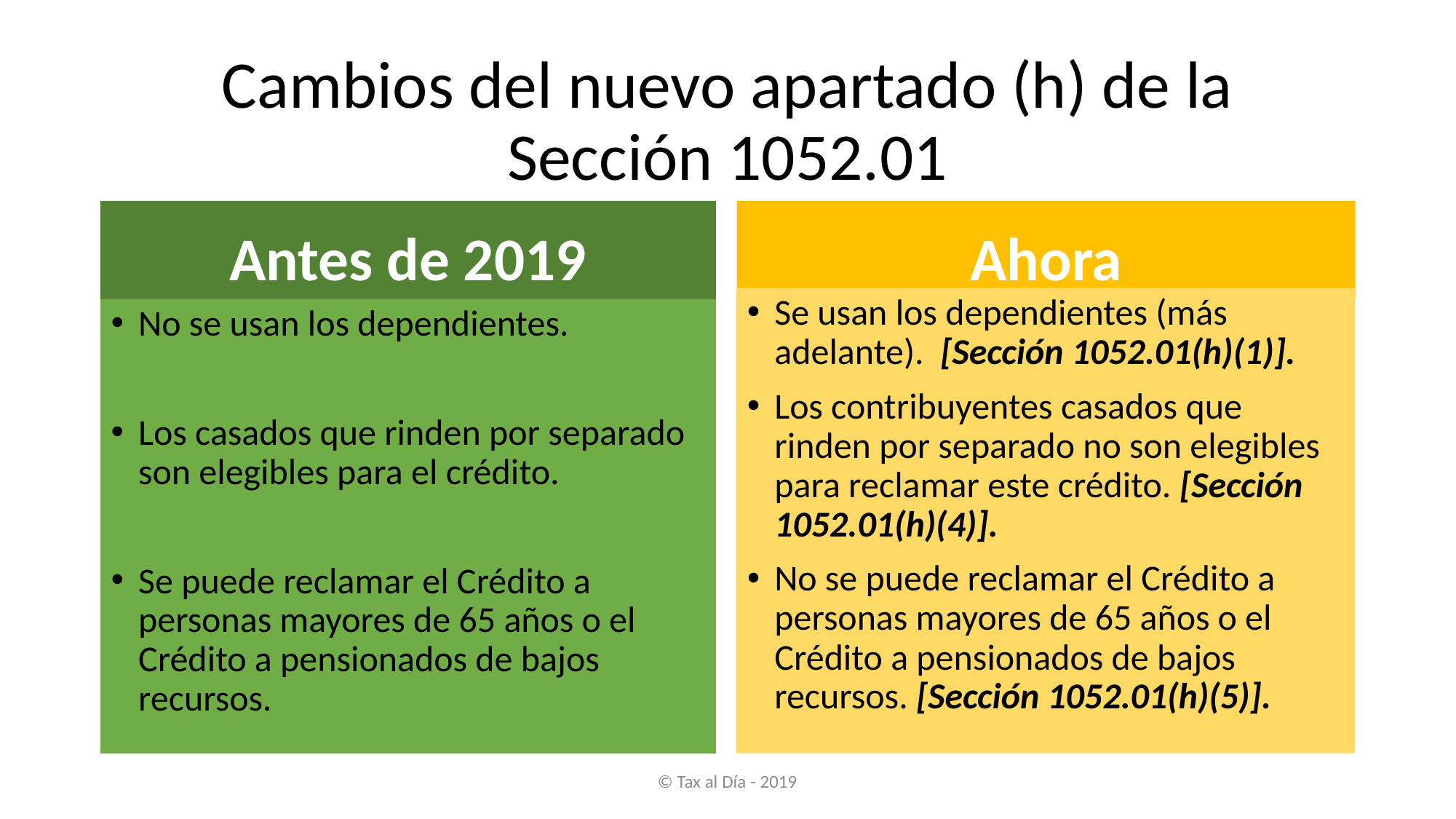

# Cambios del nuevo apartado (h) de la Sección 1052.01
Antes de 2019
Ahora
Se usan los dependientes (más adelante).  [Sección 1052.01(h)(1)].
Los contribuyentes casados que rinden por separado no son elegibles para reclamar este crédito. [Sección 1052.01(h)(4)].
No se puede reclamar el Crédito a personas mayores de 65 años o el Crédito a pensionados de bajos recursos. [Sección 1052.01(h)(5)].
No se usan los dependientes.

Los casados que rinden por separado son elegibles para el crédito.

Se puede reclamar el Crédito a personas mayores de 65 años o el Crédito a pensionados de bajos recursos.
© Tax al Día - 2019